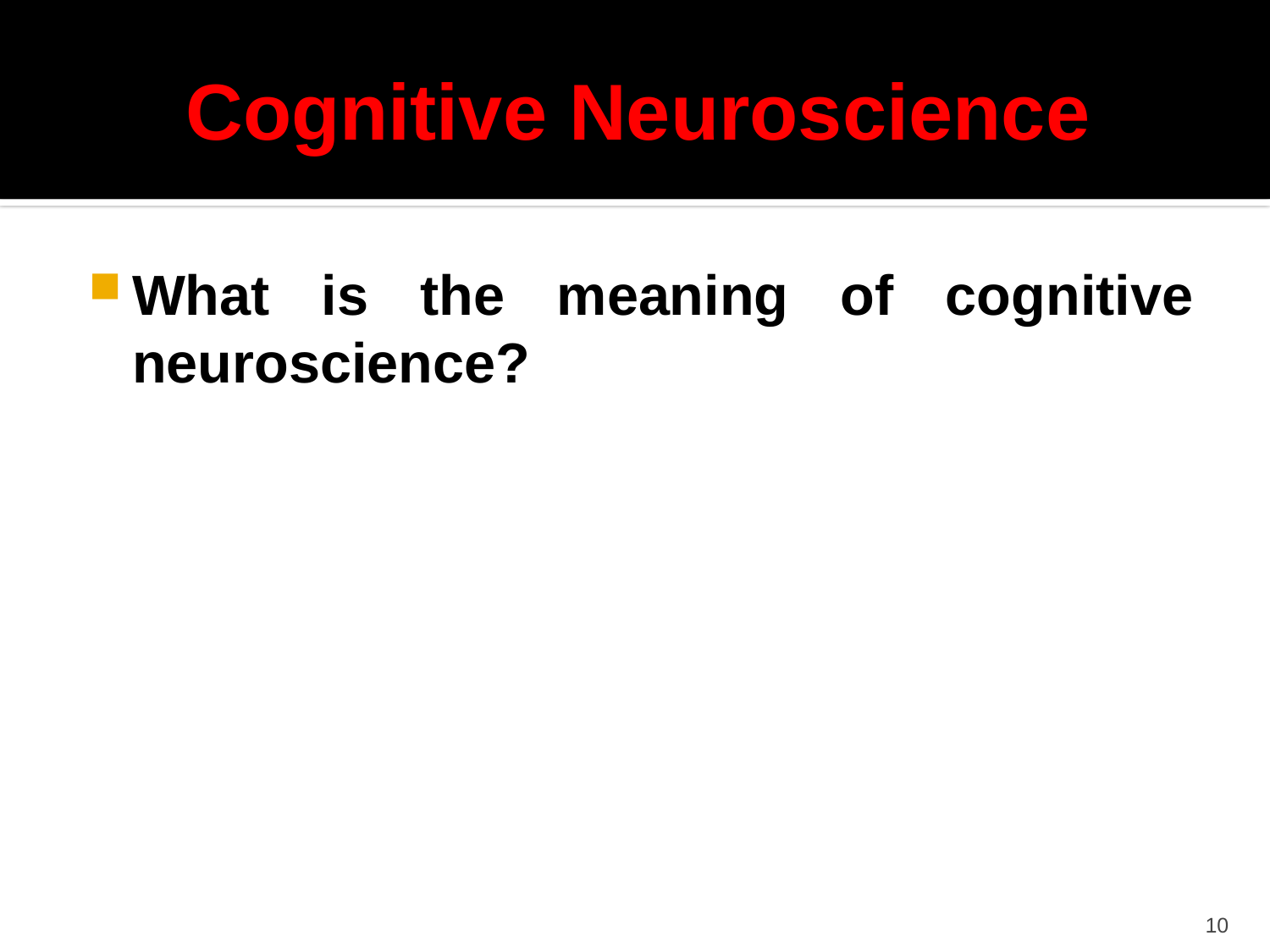

# Cognitive Neuroscience
What is the meaning of cognitive neuroscience?
10